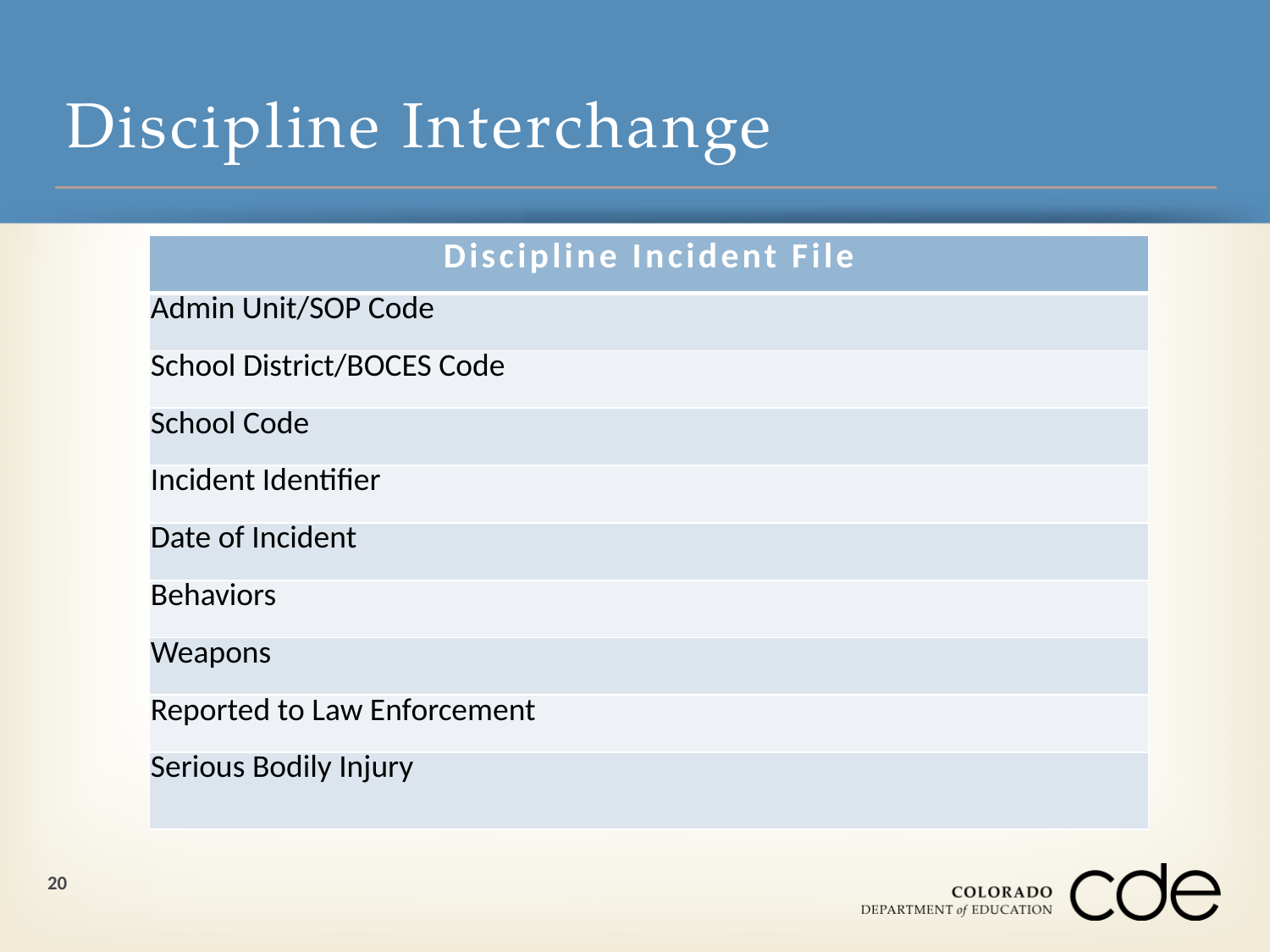

Discipline Interchange
| Discipline Incident File |
| --- |
| Admin Unit/SOP Code |
| School District/BOCES Code |
| School Code |
| Incident Identifier |
| Date of Incident |
| Behaviors |
| Weapons |
| Reported to Law Enforcement |
| Serious Bodily Injury |
20